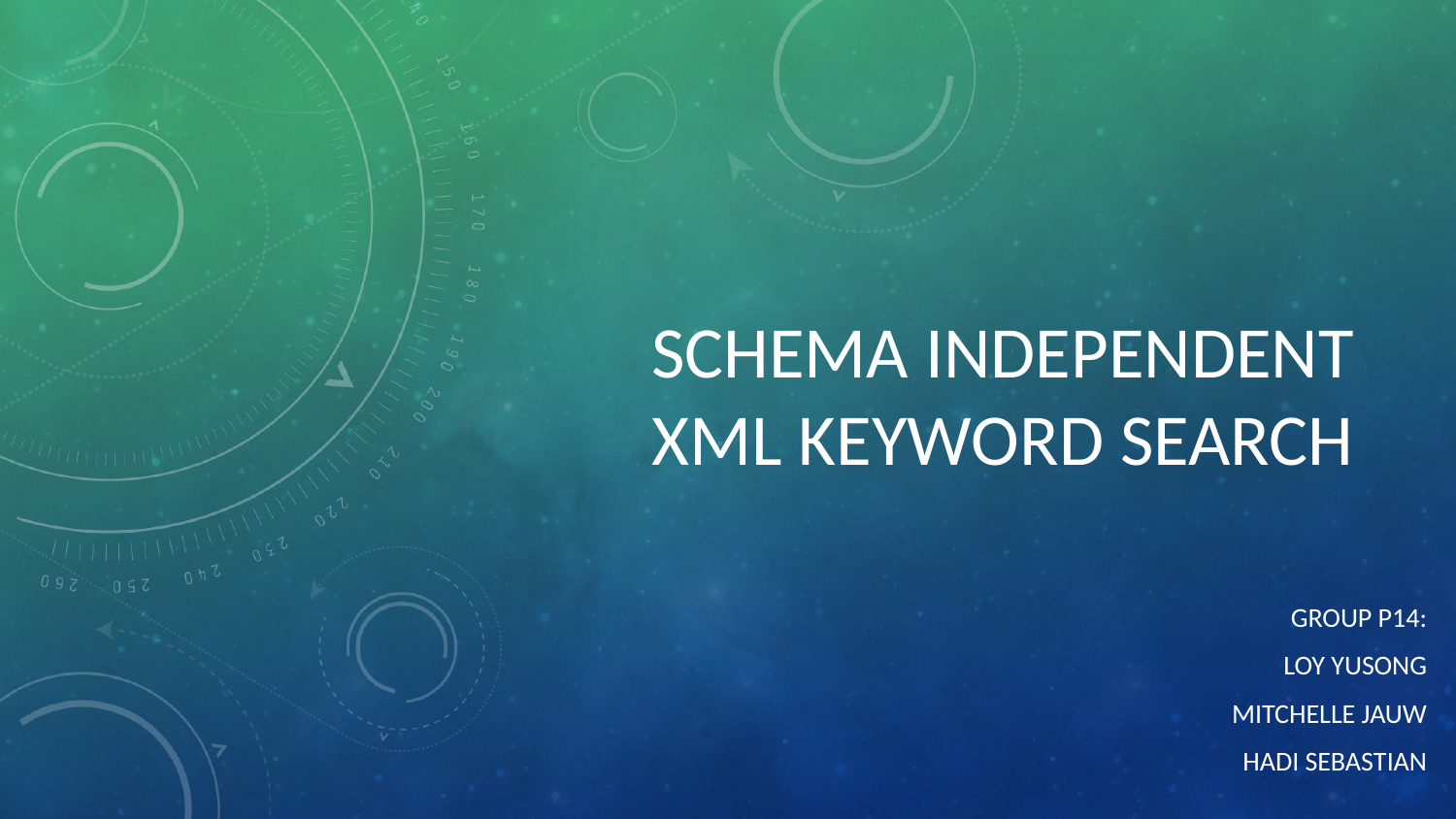

# Schema independent XML Keyword Search
Group P14:
Loy Yusong
Mitchelle Jauw
Hadi Sebastian